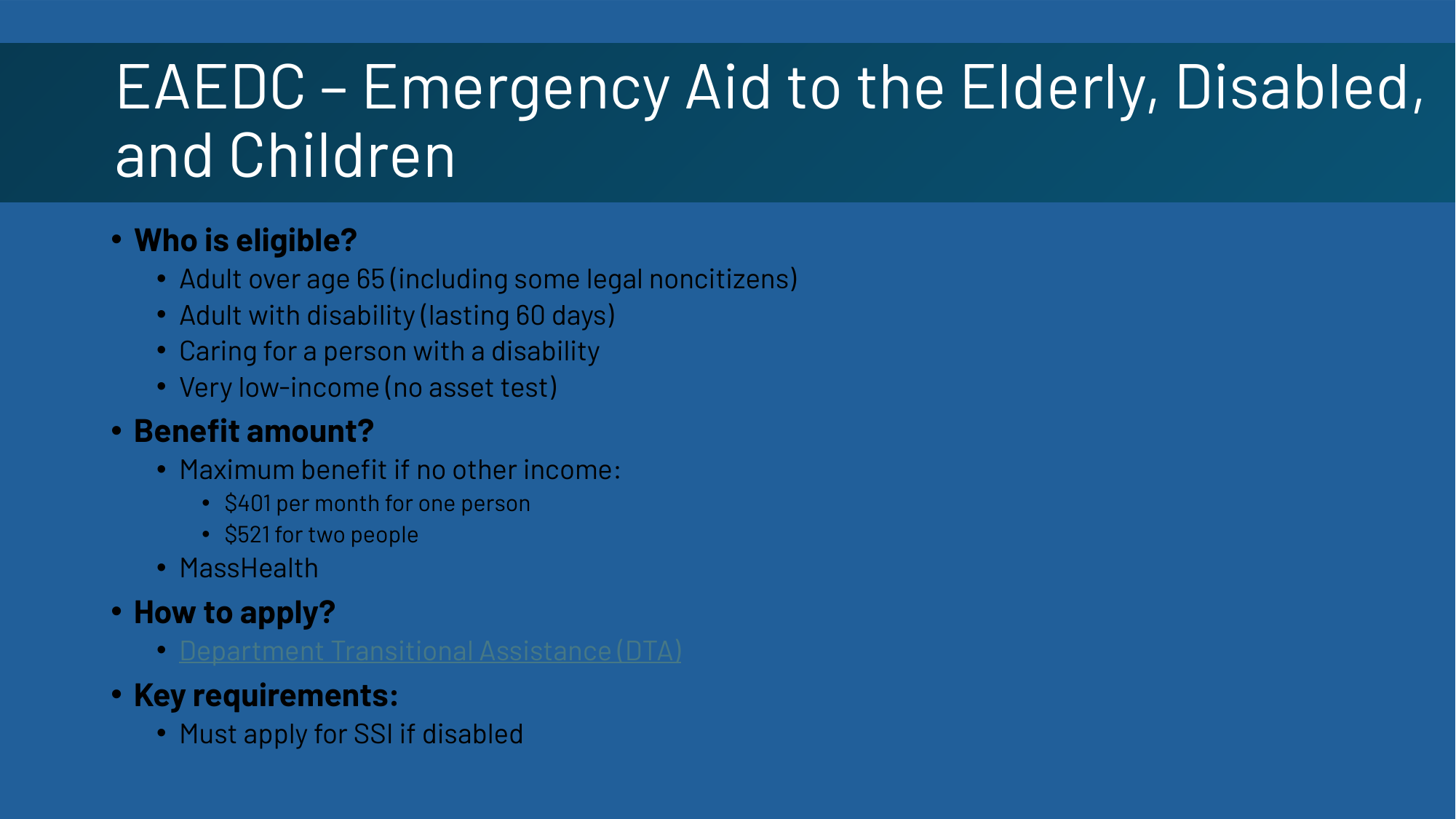

# EAEDC – Emergency Aid to the Elderly, Disabled, and Children
Who is eligible?
Adult over age 65 (including some legal noncitizens)
Adult with disability (lasting 60 days)
Caring for a person with a disability
Very low-income (no asset test)
Benefit amount?
Maximum benefit if no other income:
$401 per month for one person
$521 for two people
MassHealth
How to apply?
Department Transitional Assistance (DTA)
Key requirements:
Must apply for SSI if disabled